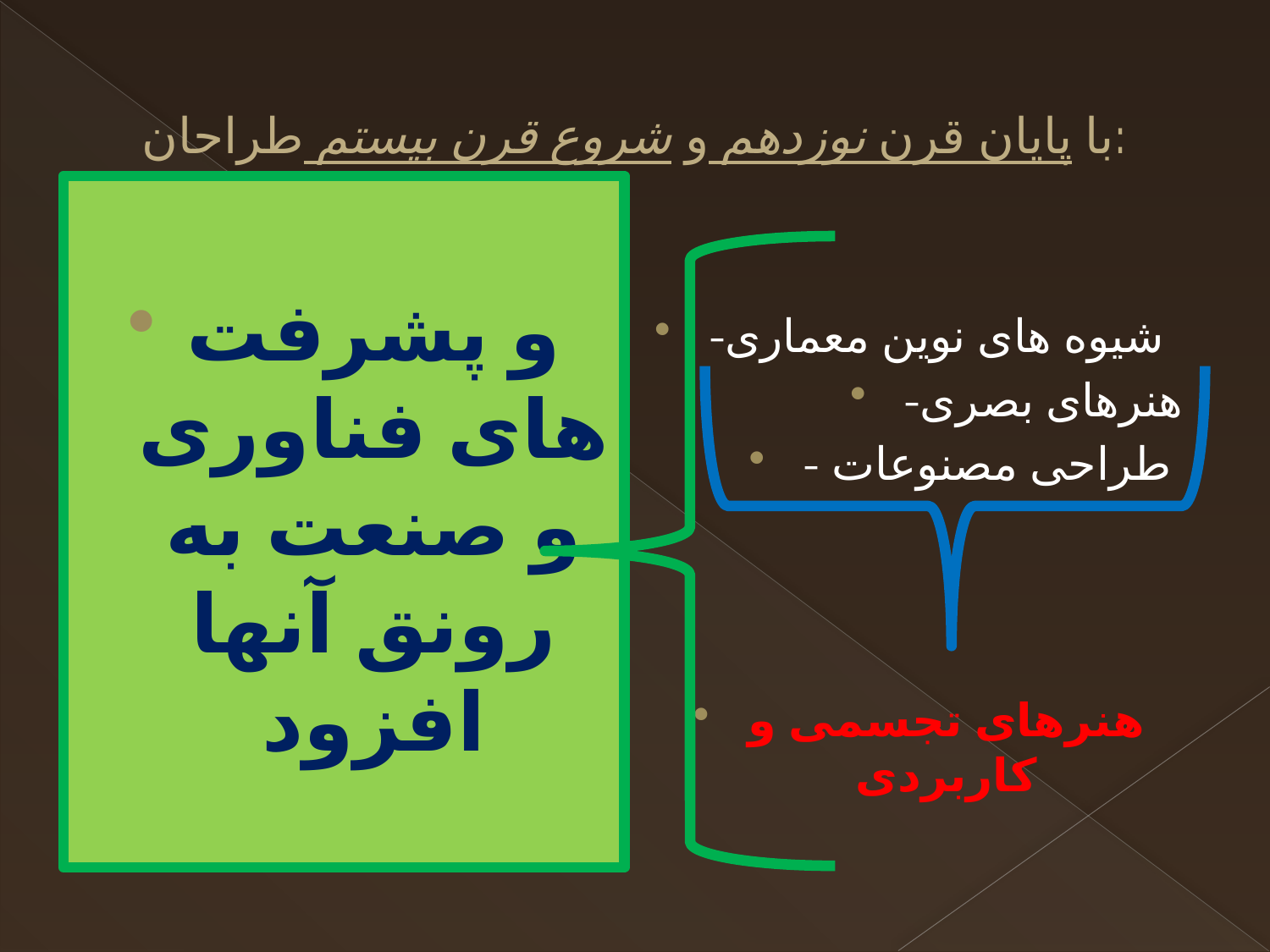

# با پایان قرن نوزدهم و شروع قرن بیستم طراحان:

و پشرفت های فناوری و صنعت به رونق آنها افزود

-شیوه های نوین معماری
-هنرهای بصری
- طراحی مصنوعات

هنرهای تجسمی و کاربردی